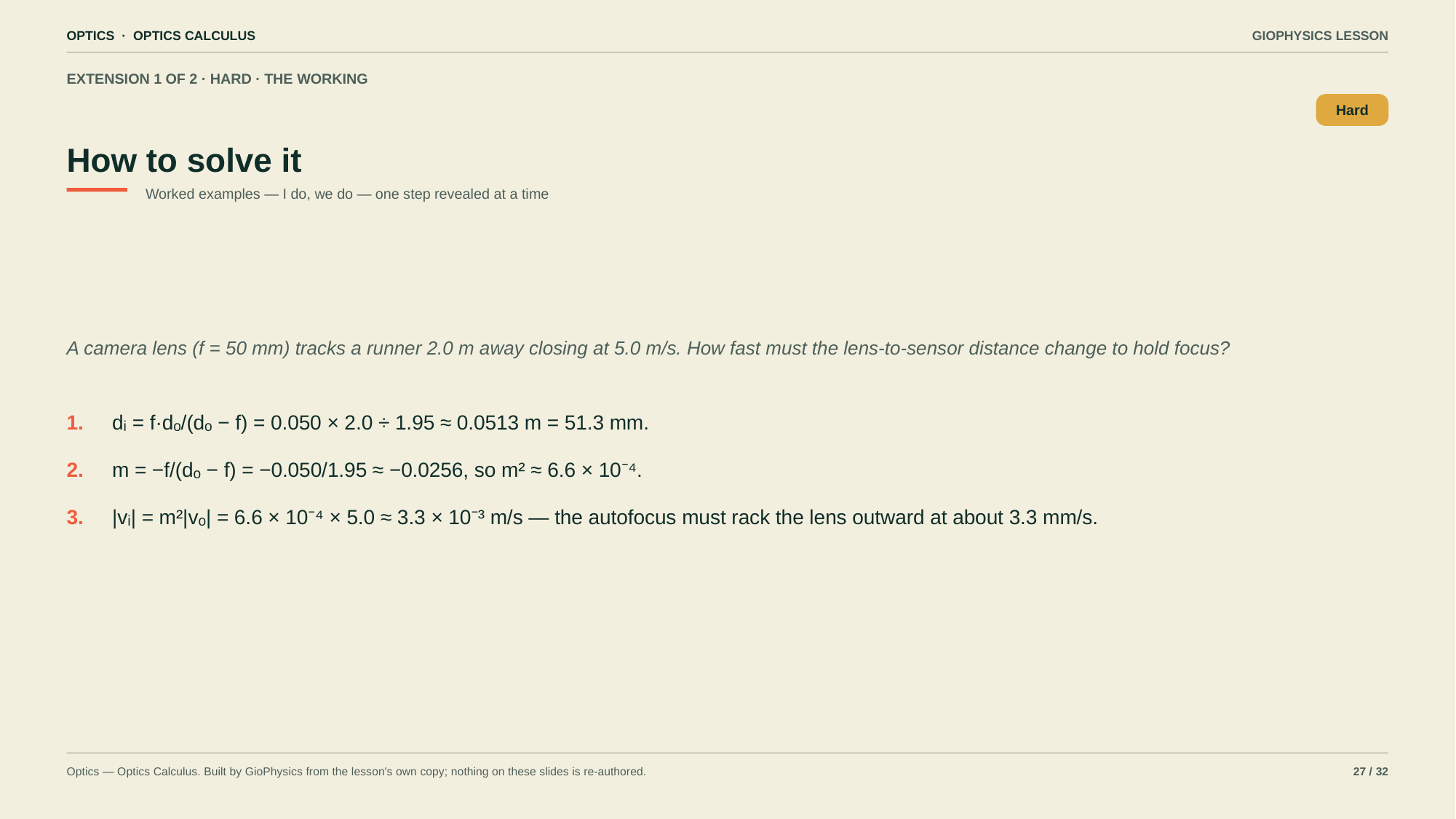

OPTICS  ·  OPTICS CALCULUS
GIOPHYSICS LESSON

EXTENSION 1 OF 2 · HARD · THE WORKING
How to solve it

Hard
Worked examples — I do, we do — one step revealed at a time

A camera lens (f = 50 mm) tracks a runner 2.0 m away closing at 5.0 m/s. How fast must the lens-to-sensor distance change to hold focus?
1.
dᵢ = f·dₒ/(dₒ − f) = 0.050 × 2.0 ÷ 1.95 ≈ 0.0513 m = 51.3 mm.
2.
m = −f/(dₒ − f) = −0.050/1.95 ≈ −0.0256, so m² ≈ 6.6 × 10⁻⁴.
3.
|vᵢ| = m²|vₒ| = 6.6 × 10⁻⁴ × 5.0 ≈ 3.3 × 10⁻³ m/s — the autofocus must rack the lens outward at about 3.3 mm/s.

Optics — Optics Calculus. Built by GioPhysics from the lesson's own copy; nothing on these slides is re-authored.
27 / 32